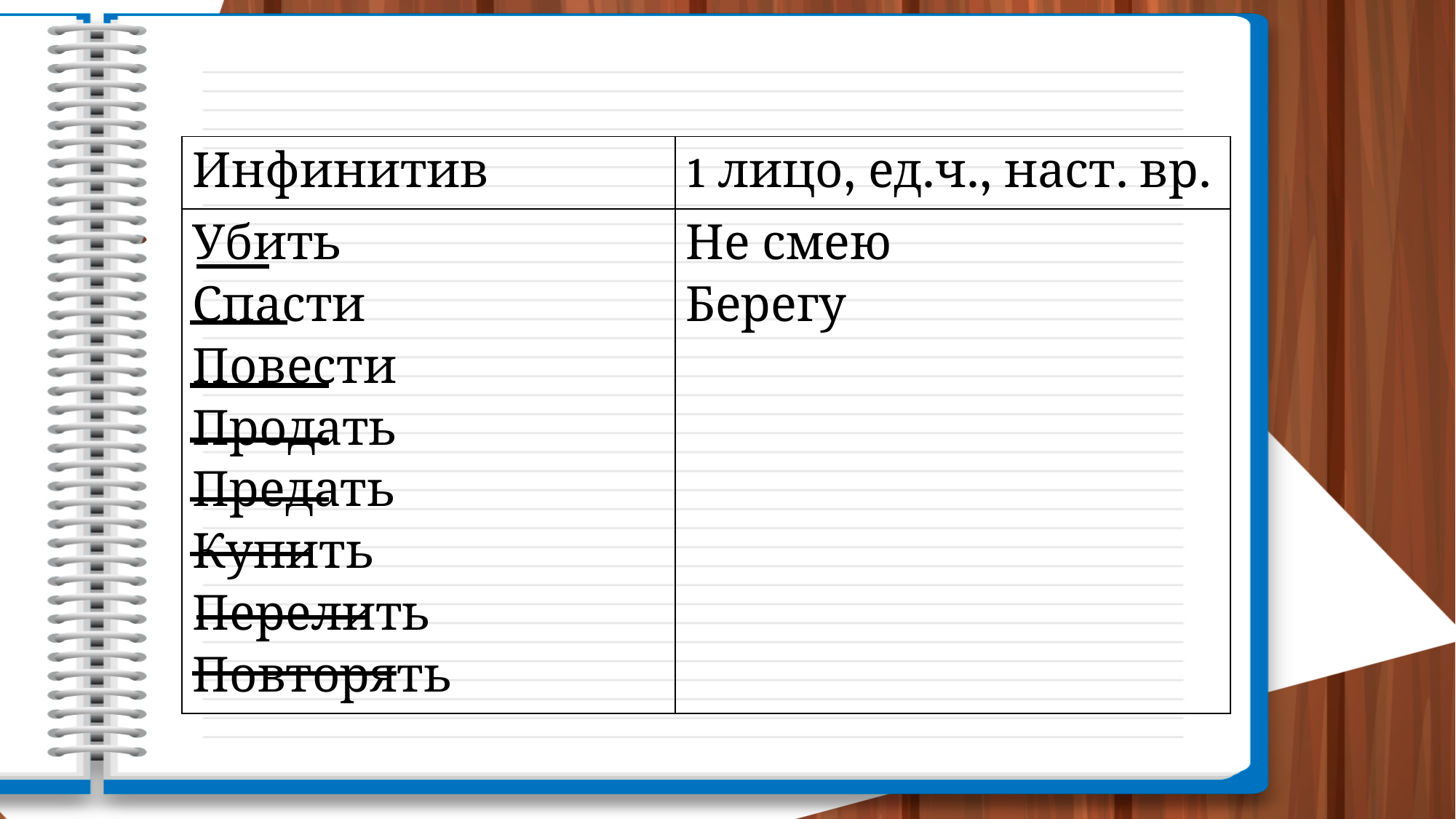

| Инфинитив | 1 лицо, ед.ч., наст. вр. |
| --- | --- |
| Убить Спасти Повести Продать Предать Купить Перелить Повторять | Не смею Берегу |